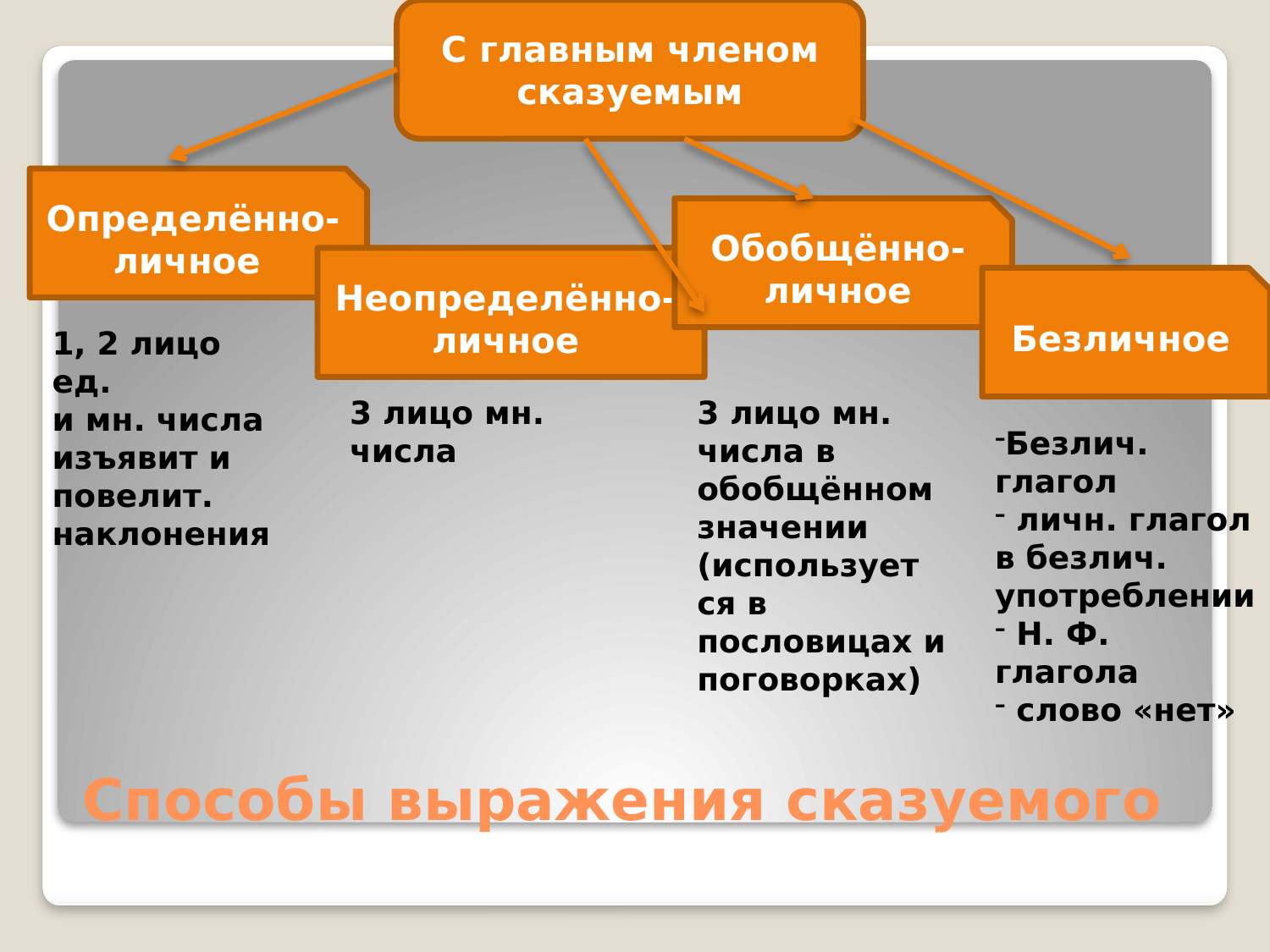

С главным членом сказуемым
Определённо-личное
Обобщённо-личное
Неопределённо-личное
Безличное
1, 2 лицо ед.
и мн. числа
изъявит и
повелит. наклонения
3 лицо мн. числа
3 лицо мн. числа в обобщённом значении (использует
ся в пословицах и поговорках)
Безлич. глагол
 личн. глагол в безлич. употреблении
 Н. Ф. глагола
 слово «нет»
# Способы выражения сказуемого